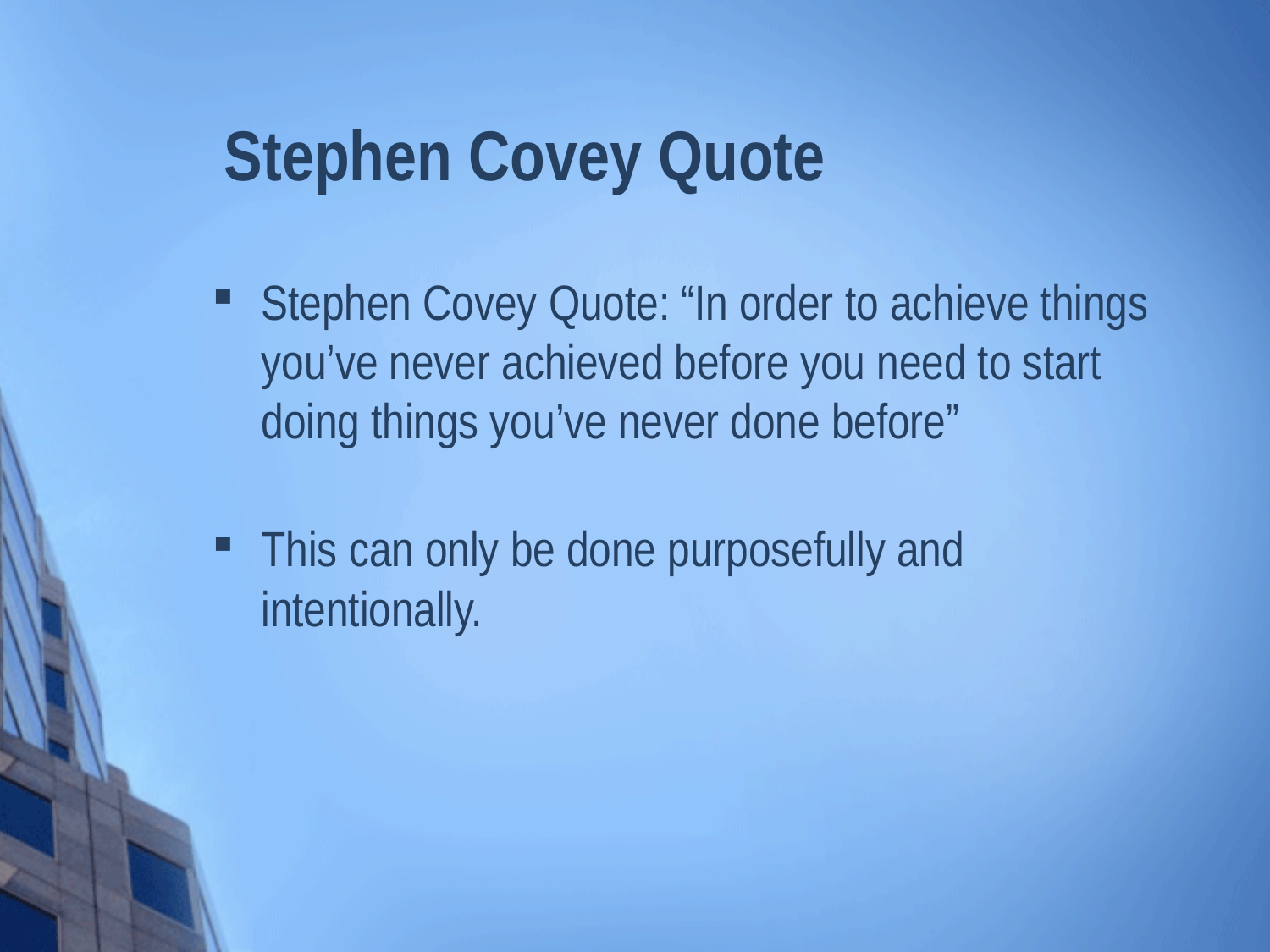

# Stephen Covey Quote
Stephen Covey Quote: “In order to achieve things you’ve never achieved before you need to start doing things you’ve never done before”
This can only be done purposefully and intentionally.